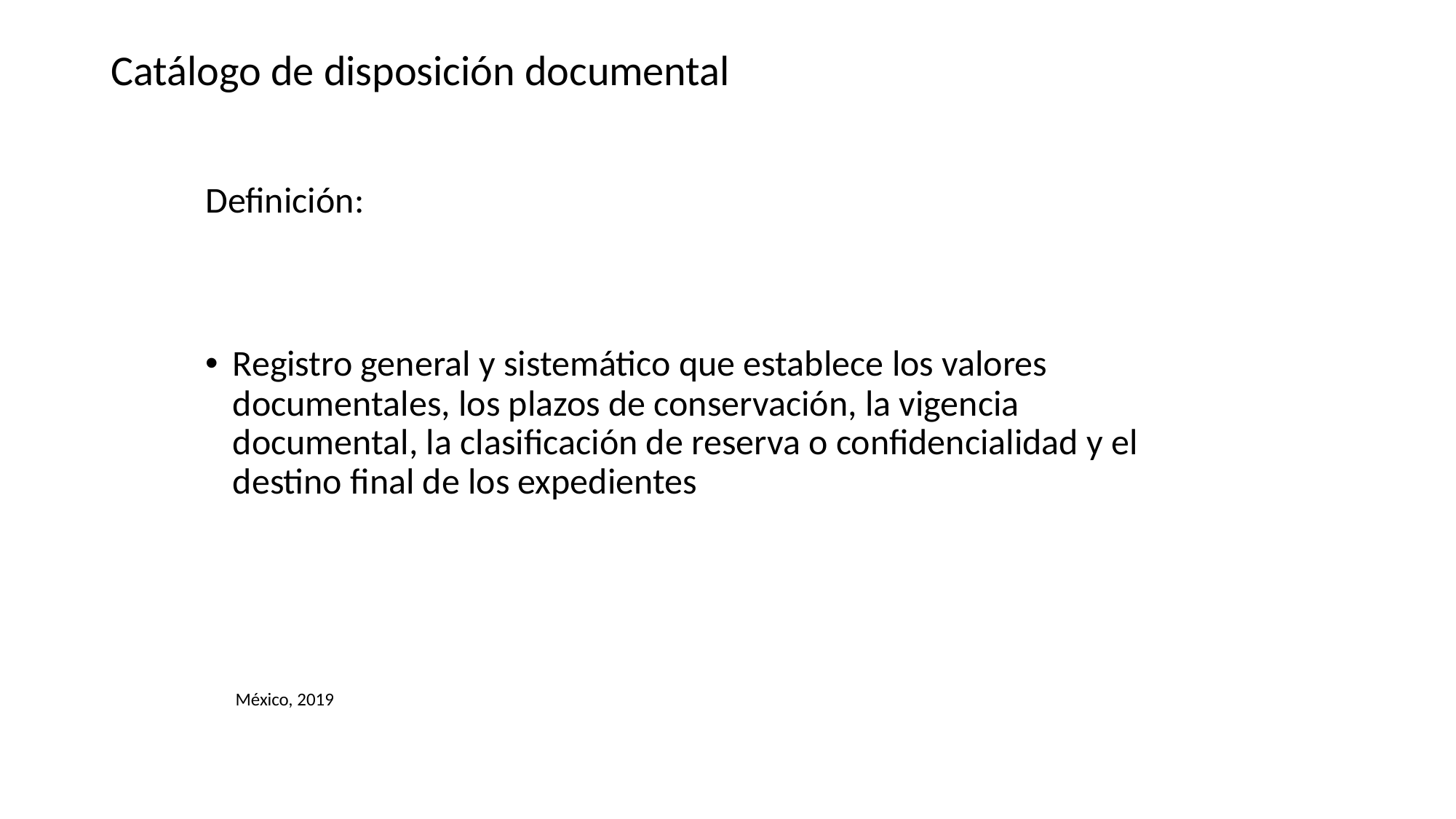

# Catálogo de disposición documental
Definición:

Registro general y sistemático que establece los valores documentales, los plazos de conservación, la vigencia documental, la clasificación de reserva o confidencialidad y el destino final de los expedientes

México, 2019